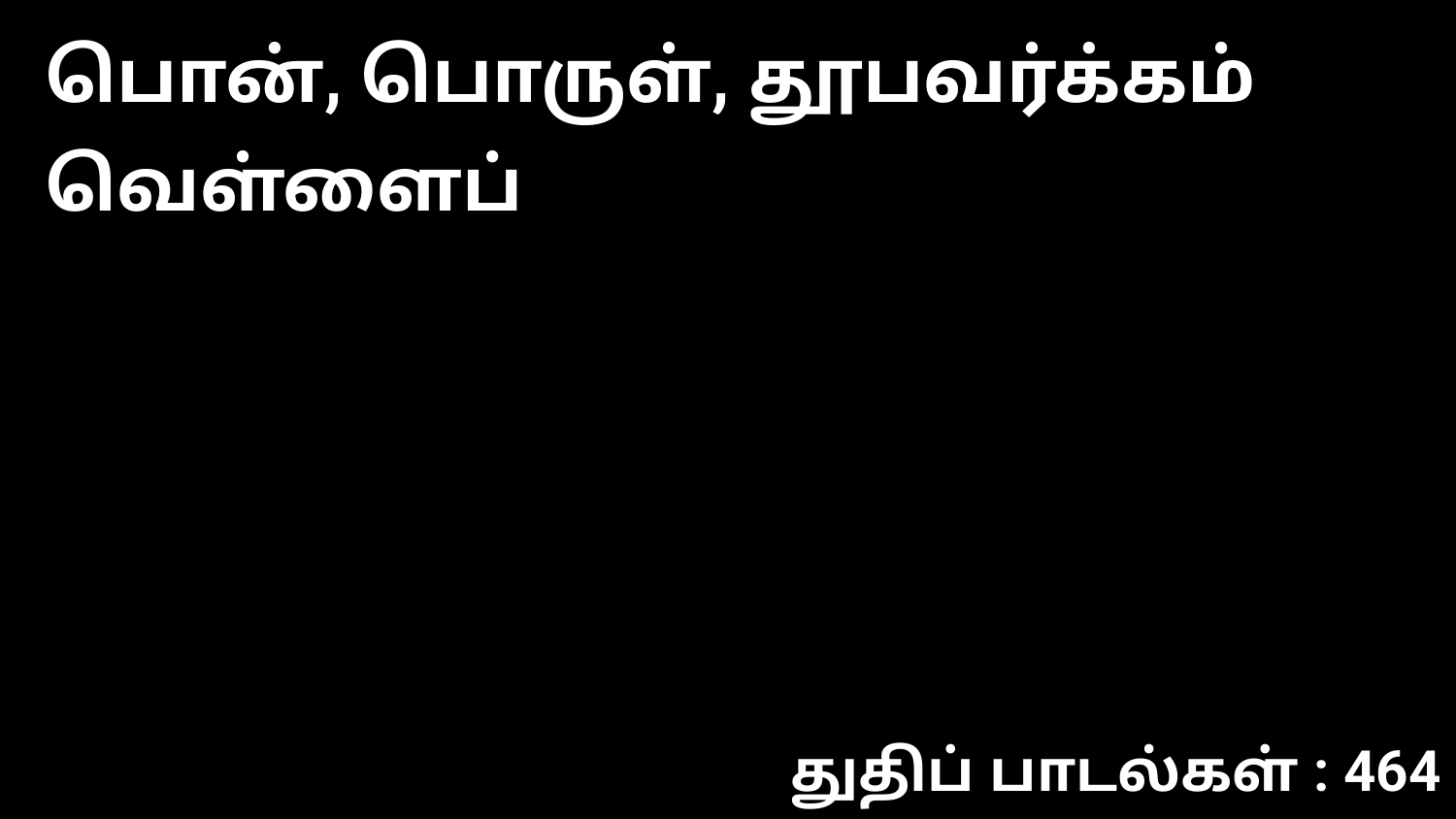

பொன், பொருள், தூபவர்க்கம் வெள்ளைப்
துதிப் பாடல்கள் : 464